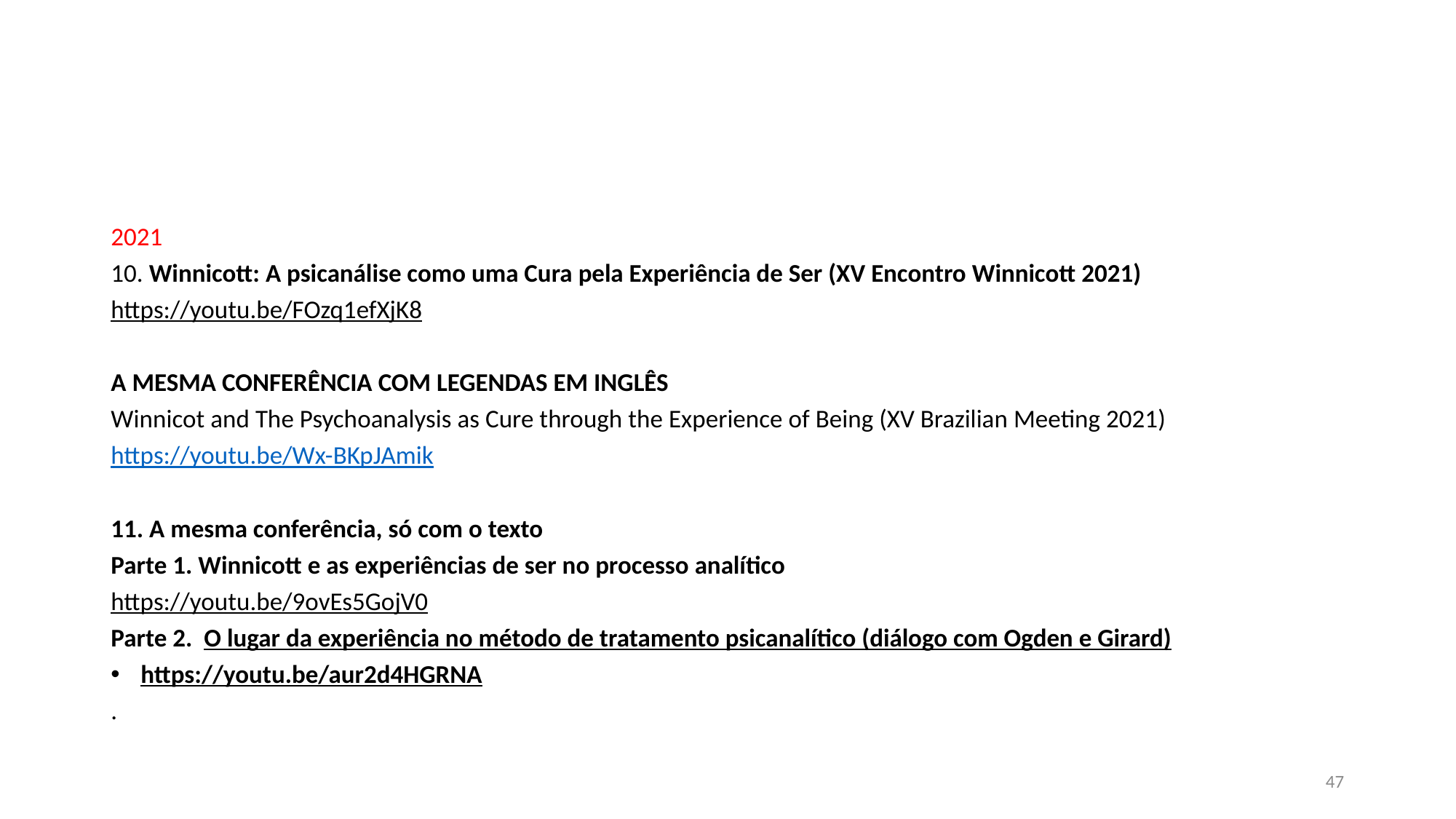

#
2021
10. Winnicott: A psicanálise como uma Cura pela Experiência de Ser (XV Encontro Winnicott 2021)
https://youtu.be/FOzq1efXjK8

A MESMA CONFERÊNCIA COM LEGENDAS EM INGLÊS
Winnicot and The Psychoanalysis as Cure through the Experience of Being (XV Brazilian Meeting 2021)
https://youtu.be/Wx-BKpJAmik

11. A mesma conferência, só com o texto
Parte 1. Winnicott e as experiências de ser no processo analítico
https://youtu.be/9ovEs5GojV0
Parte 2.  O lugar da experiência no método de tratamento psicanalítico (diálogo com Ogden e Girard)
https://youtu.be/aur2d4HGRNA
.
47